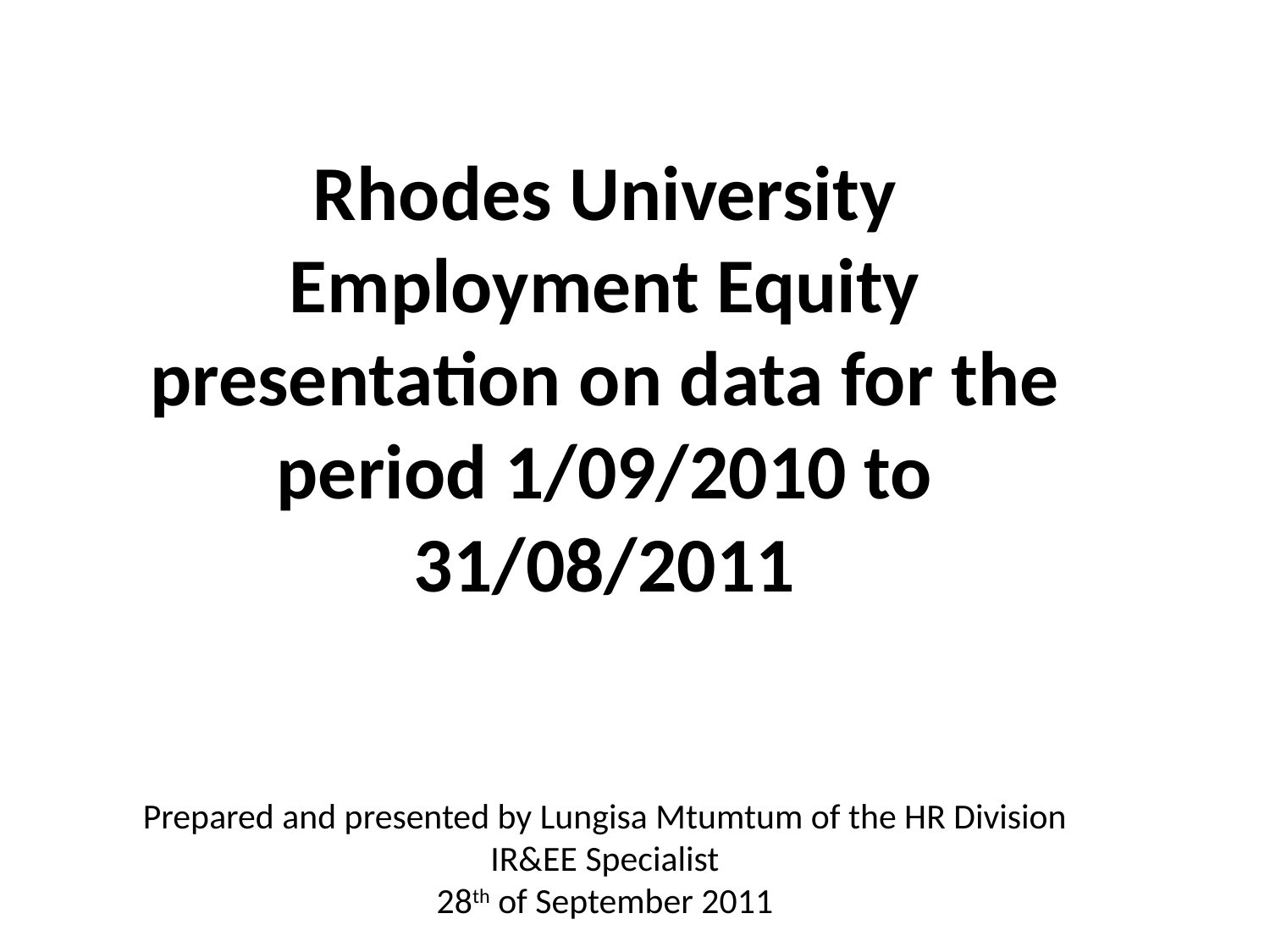

Rhodes University
Employment Equity presentation on data for the period 1/09/2010 to 31/08/2011

Prepared and presented by Lungisa Mtumtum of the HR Division
IR&EE Specialist
28th of September 2011